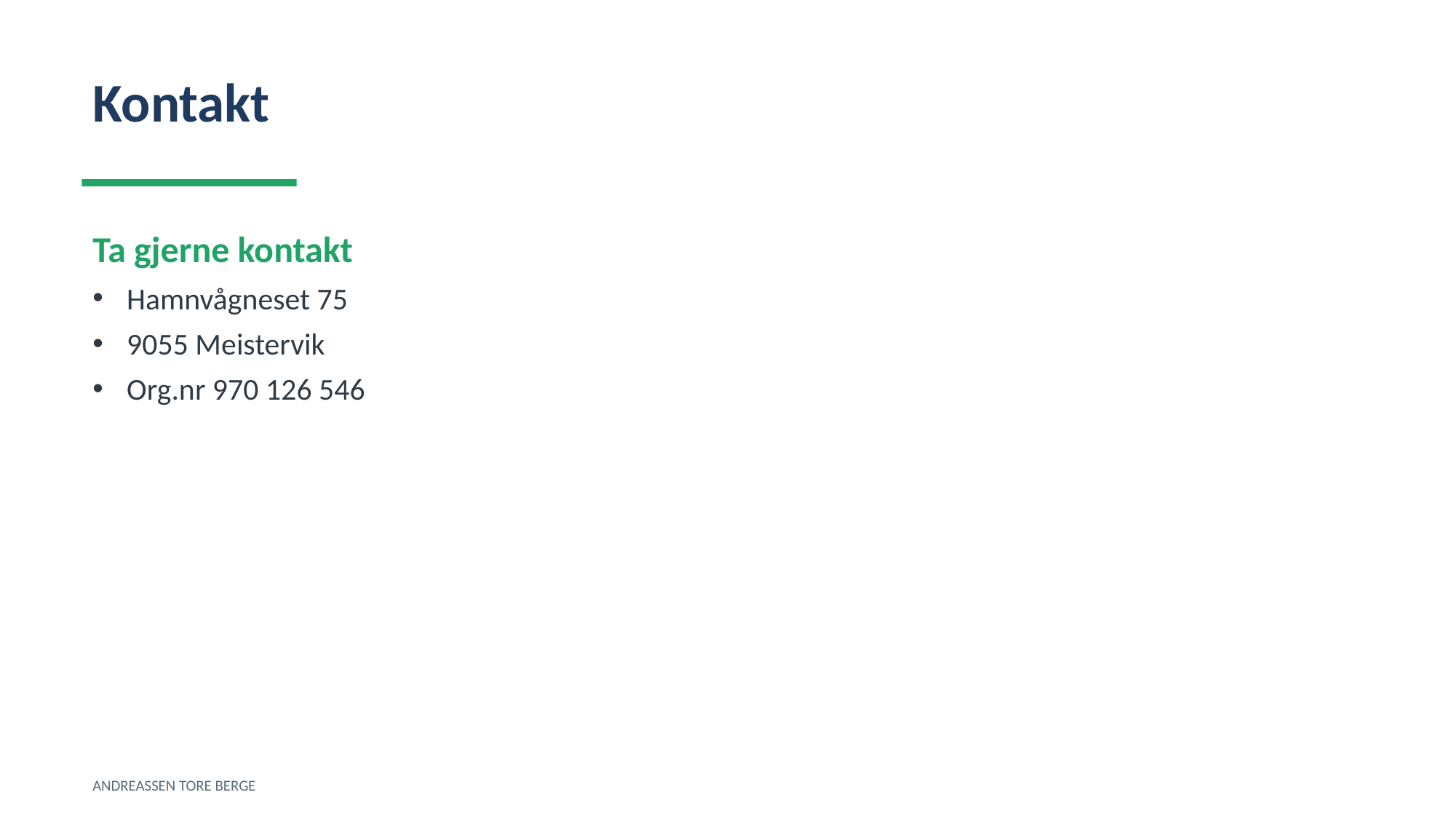

Kontakt

Ta gjerne kontakt
Hamnvågneset 75
9055 Meistervik
Org.nr 970 126 546
ANDREASSEN TORE BERGE